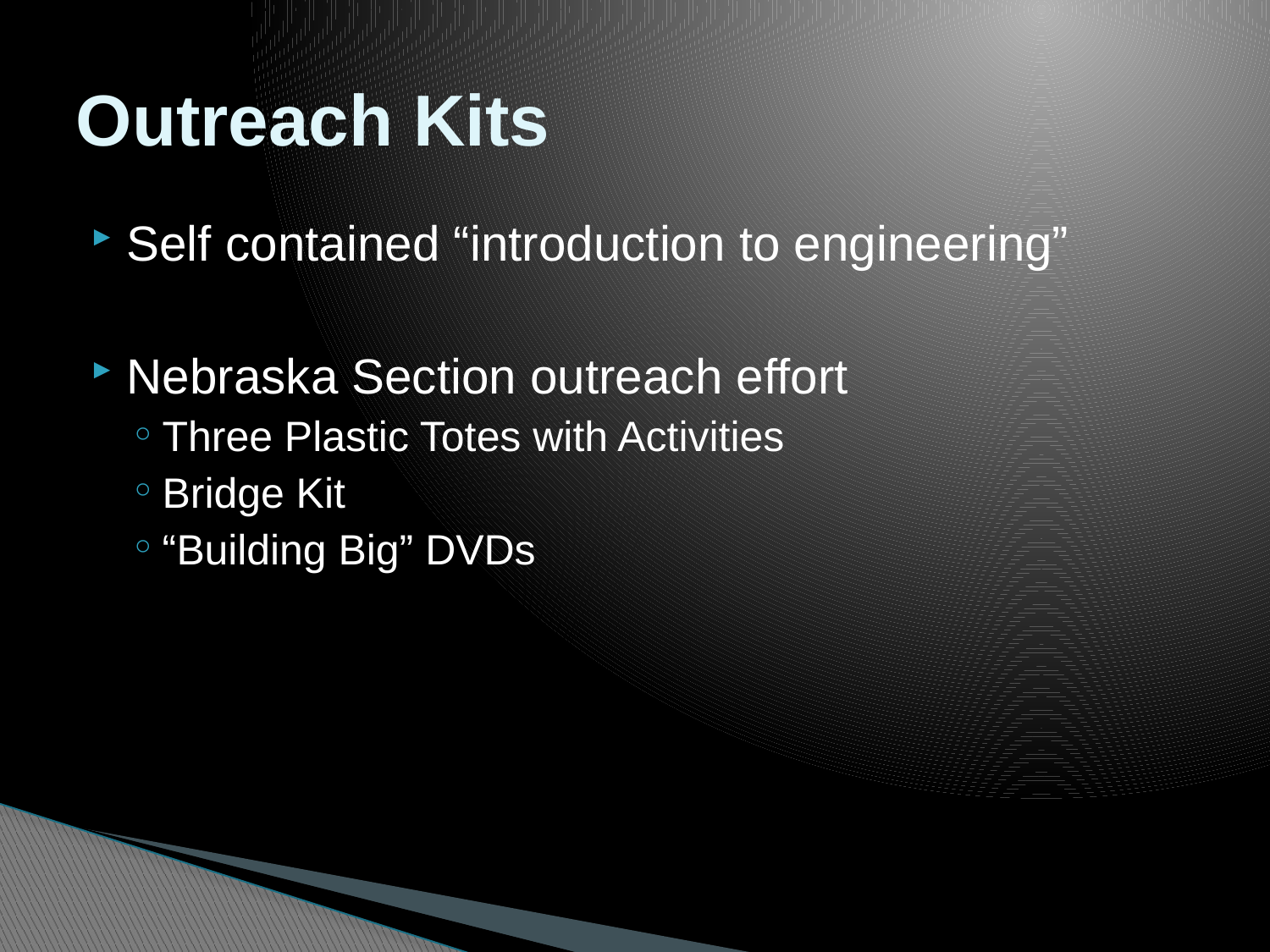

# Outreach Kits
Self contained “introduction to engineering”

Nebraska Section outreach effort
Three Plastic Totes with Activities
Bridge Kit
“Building Big” DVDs